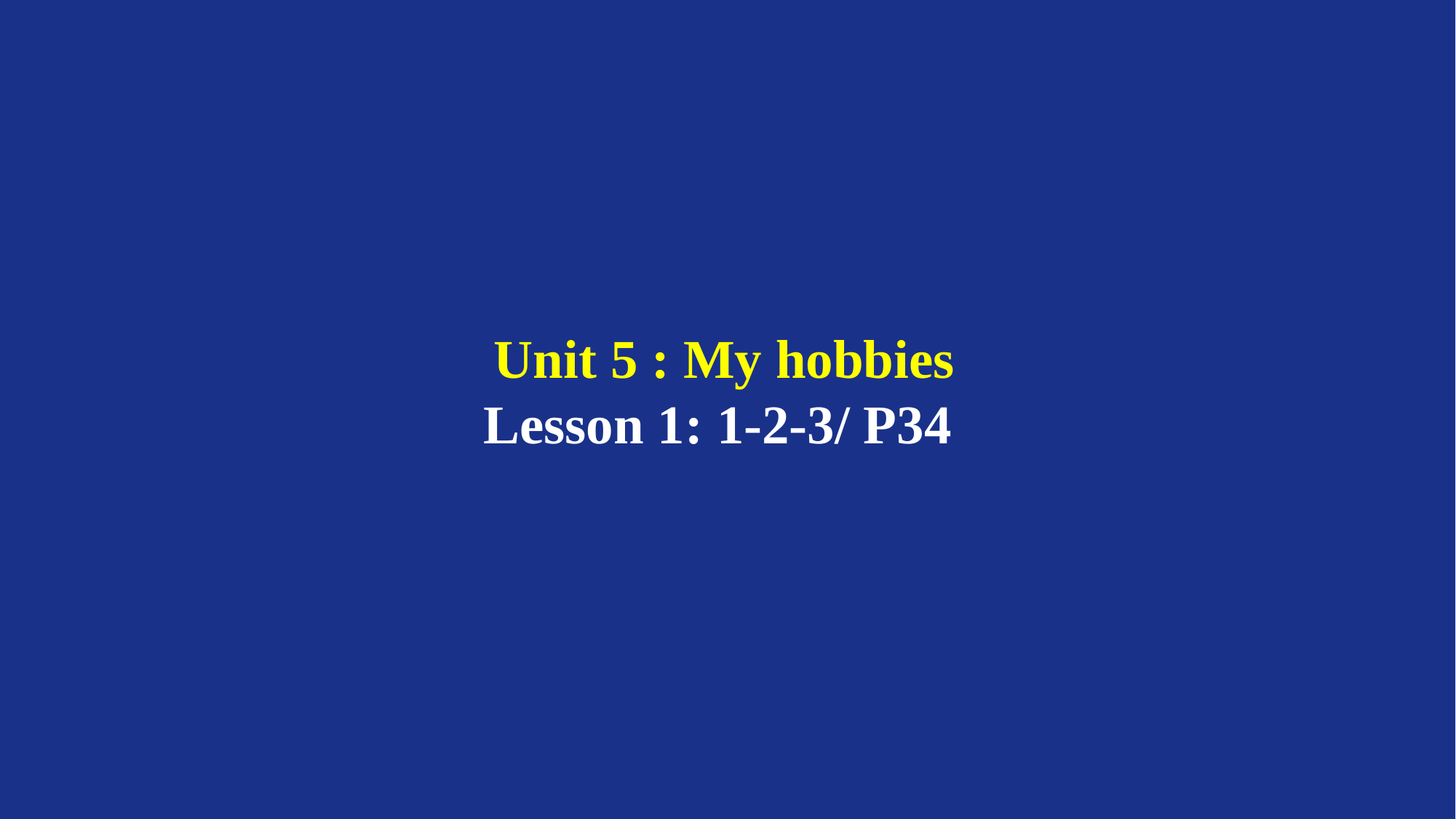

Unit 5 : My hobbies
Lesson 1: 1-2-3/ P34